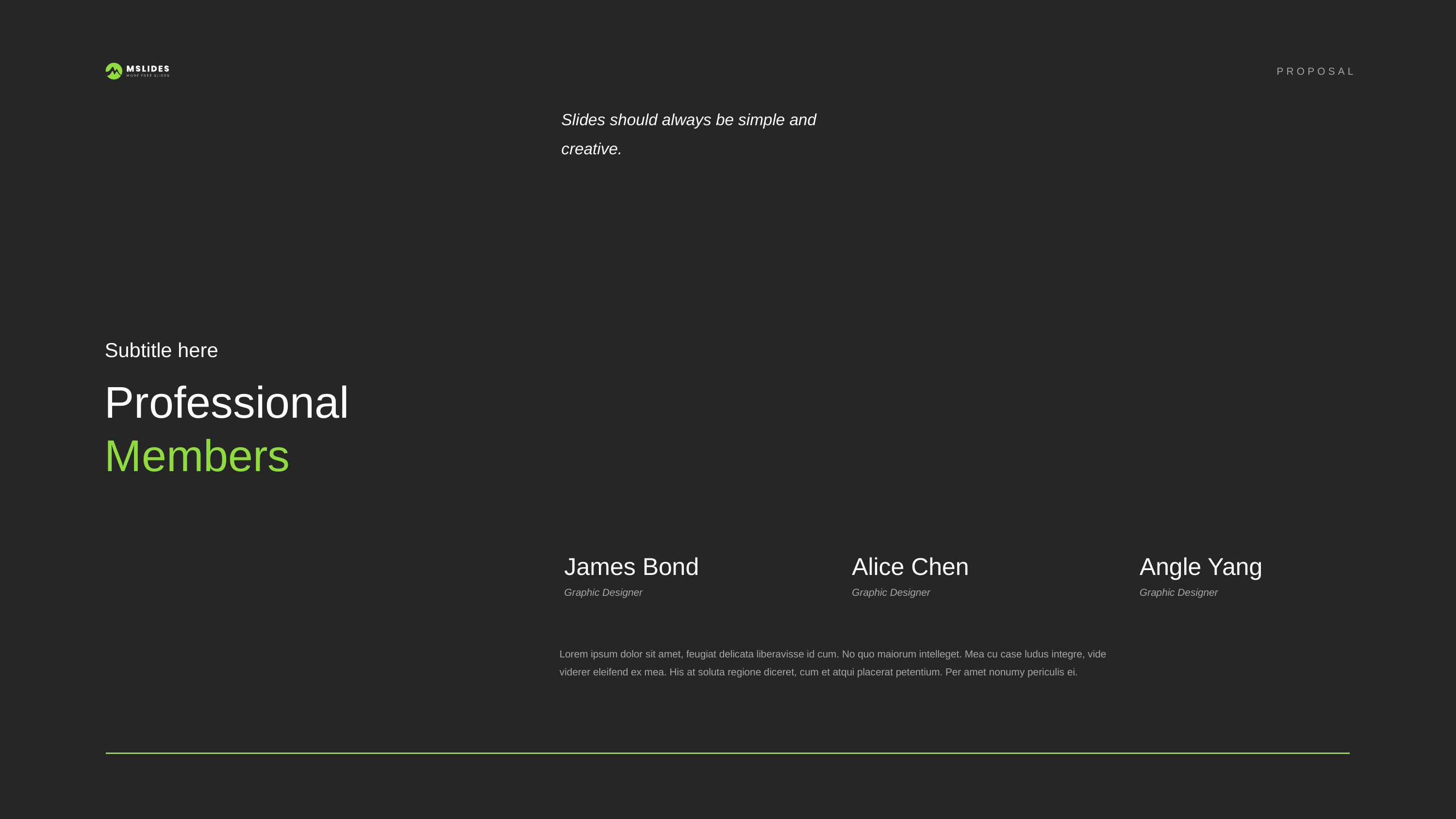

Slides should always be simple and creative.

Subtitle here
Professional Members
James Bond
Graphic Designer
Alice Chen
Graphic Designer
Angle Yang
Graphic Designer
Lorem ipsum dolor sit amet, feugiat delicata liberavisse id cum. No quo maiorum intelleget. Mea cu case ludus integre, vide viderer eleifend ex mea. His at soluta regione diceret, cum et atqui placerat petentium. Per amet nonumy periculis ei.